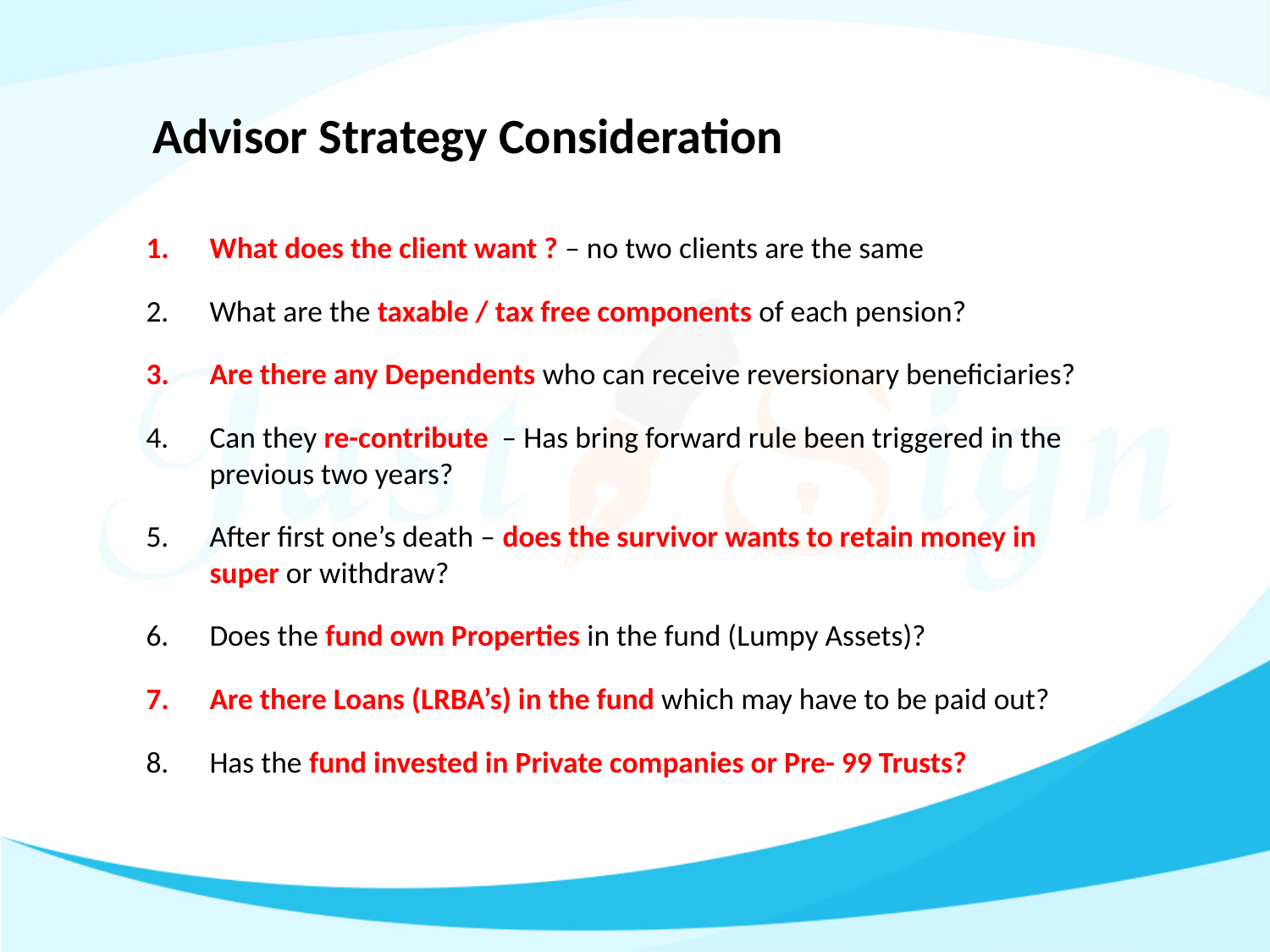

# Advisor Strategy Consideration
What does the client want ? – no two clients are the same
What are the taxable / tax free components of each pension?
Are there any Dependents who can receive reversionary beneficiaries?
Can they re-contribute  – Has bring forward rule been triggered in the previous two years?
After first one’s death – does the survivor wants to retain money in super or withdraw?
Does the fund own Properties in the fund (Lumpy Assets)?
Are there Loans (LRBA’s) in the fund which may have to be paid out?
Has the fund invested in Private companies or Pre- 99 Trusts?